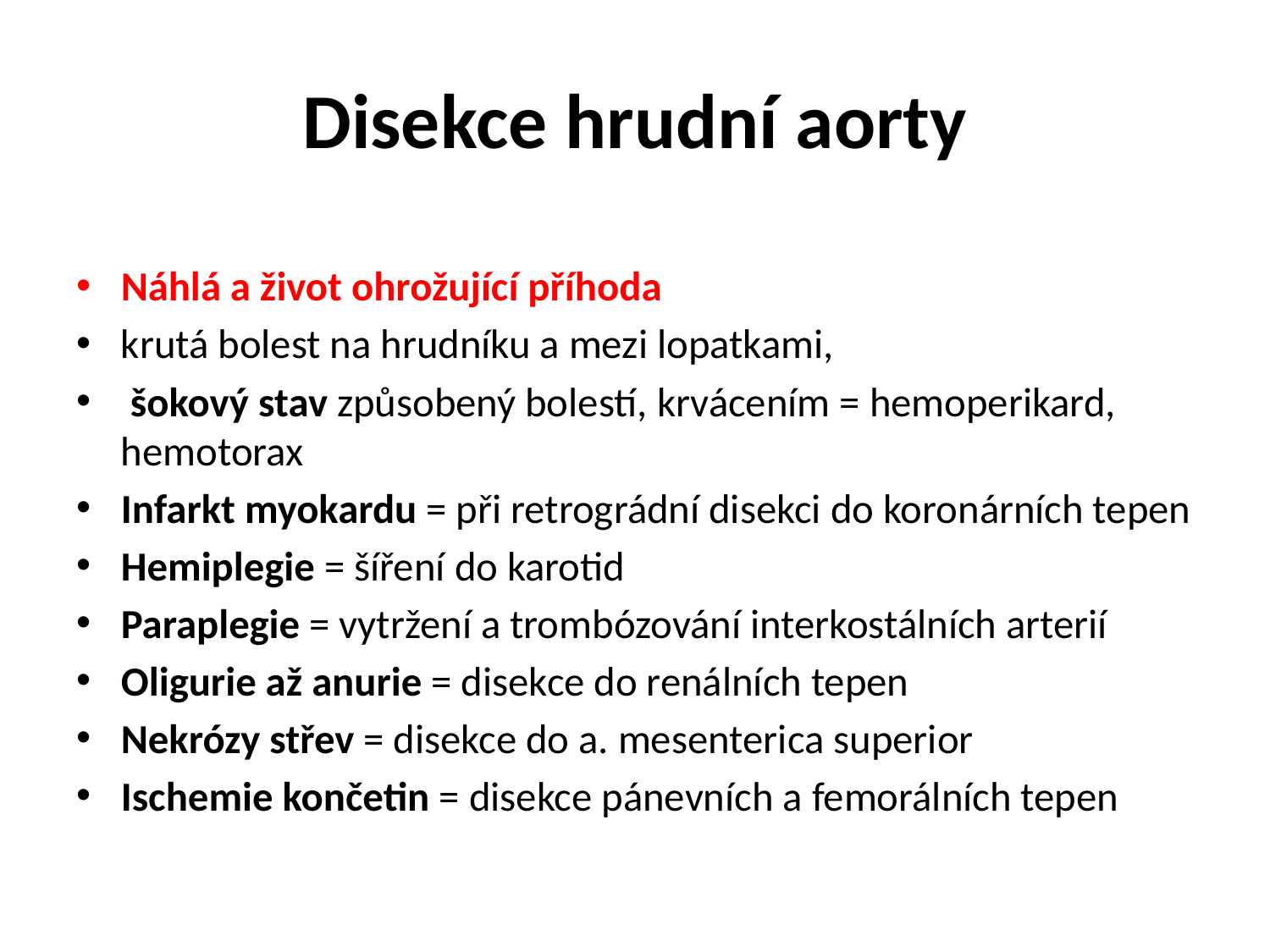

# Disekce hrudní aorty

Náhlá a život ohrožující příhoda
krutá bolest na hrudníku a mezi lopatkami,
 šokový stav způsobený bolestí, krvácením = hemoperikard, hemotorax
Infarkt myokardu = při retrográdní disekci do koronárních tepen
Hemiplegie = šíření do karotid
Paraplegie = vytržení a trombózování interkostálních arterií
Oligurie až anurie = disekce do renálních tepen
Nekrózy střev = disekce do a. mesenterica superior
Ischemie končetin = disekce pánevních a femorálních tepen